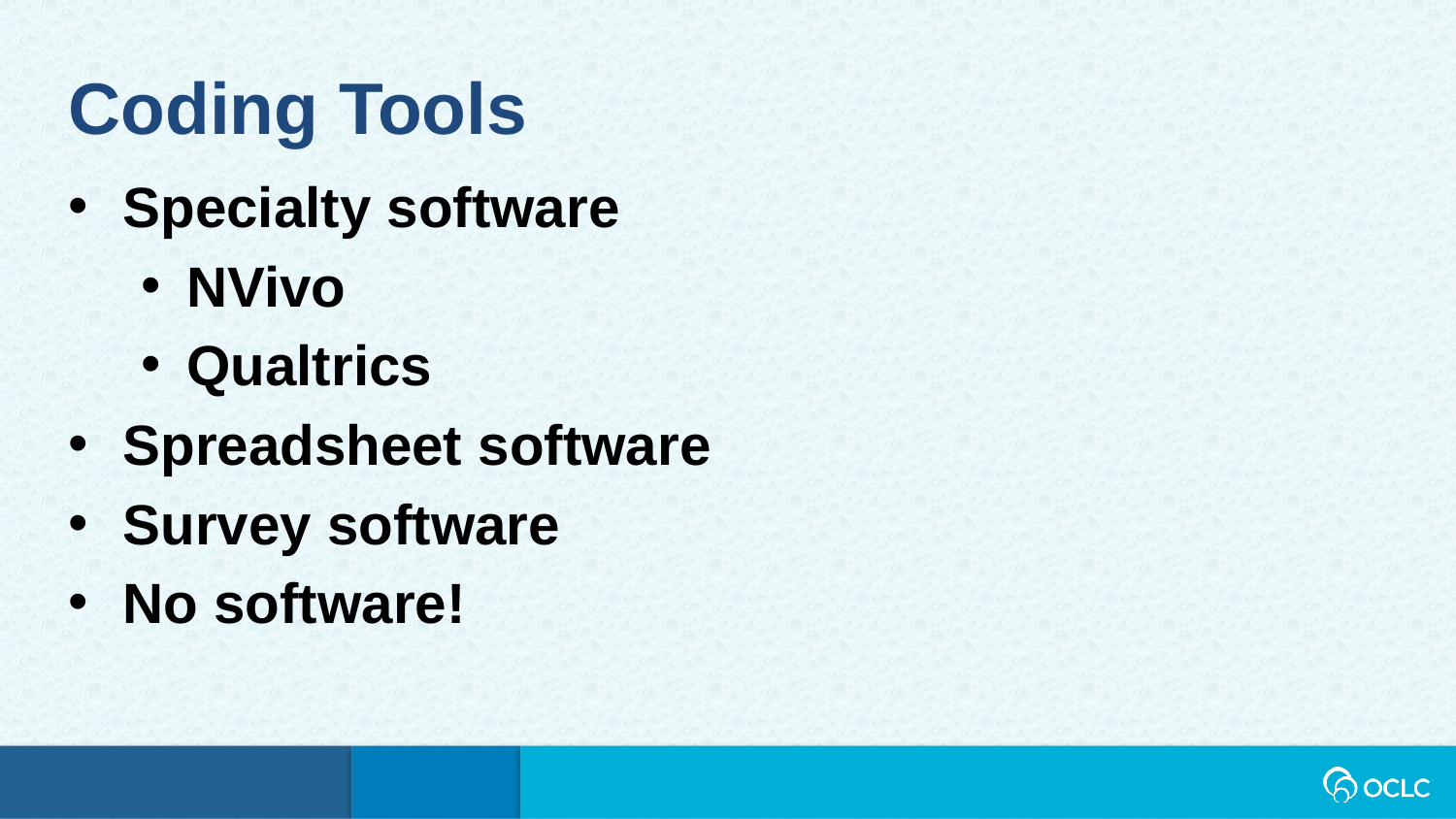

Coding Tools
Specialty software
NVivo
Qualtrics
Spreadsheet software
Survey software
No software!